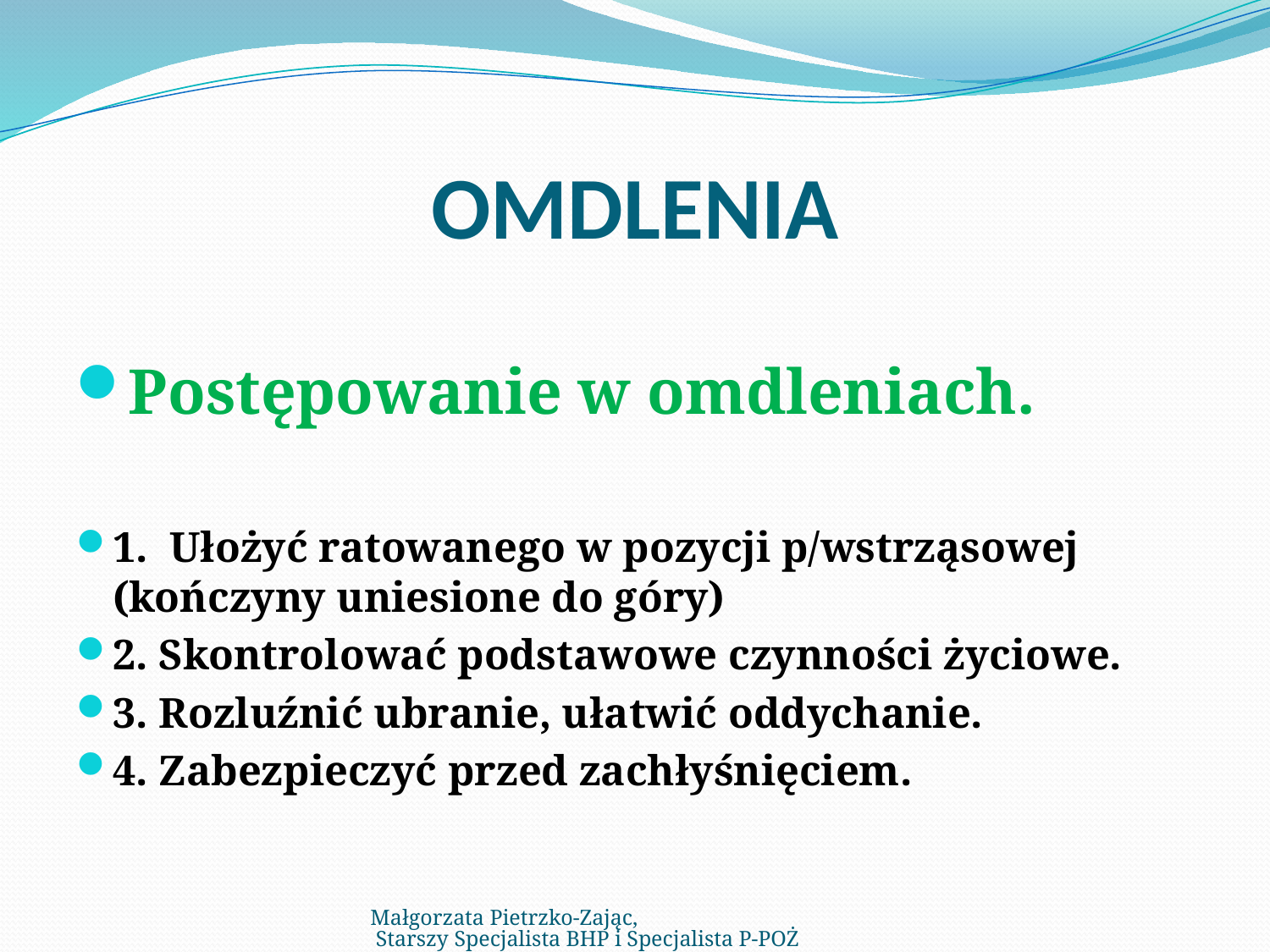

# OMDLENIA
Postępowanie w omdleniach.

1.  Ułożyć ratowanego w pozycji p/wstrząsowej (kończyny uniesione do góry)
2. Skontrolować podstawowe czynności życiowe.
3. Rozluźnić ubranie, ułatwić oddychanie.
4. Zabezpieczyć przed zachłyśnięciem.

Małgorzata Pietrzko-Zając,                                    Starszy Specjalista BHP i Specjalista P-POŻ